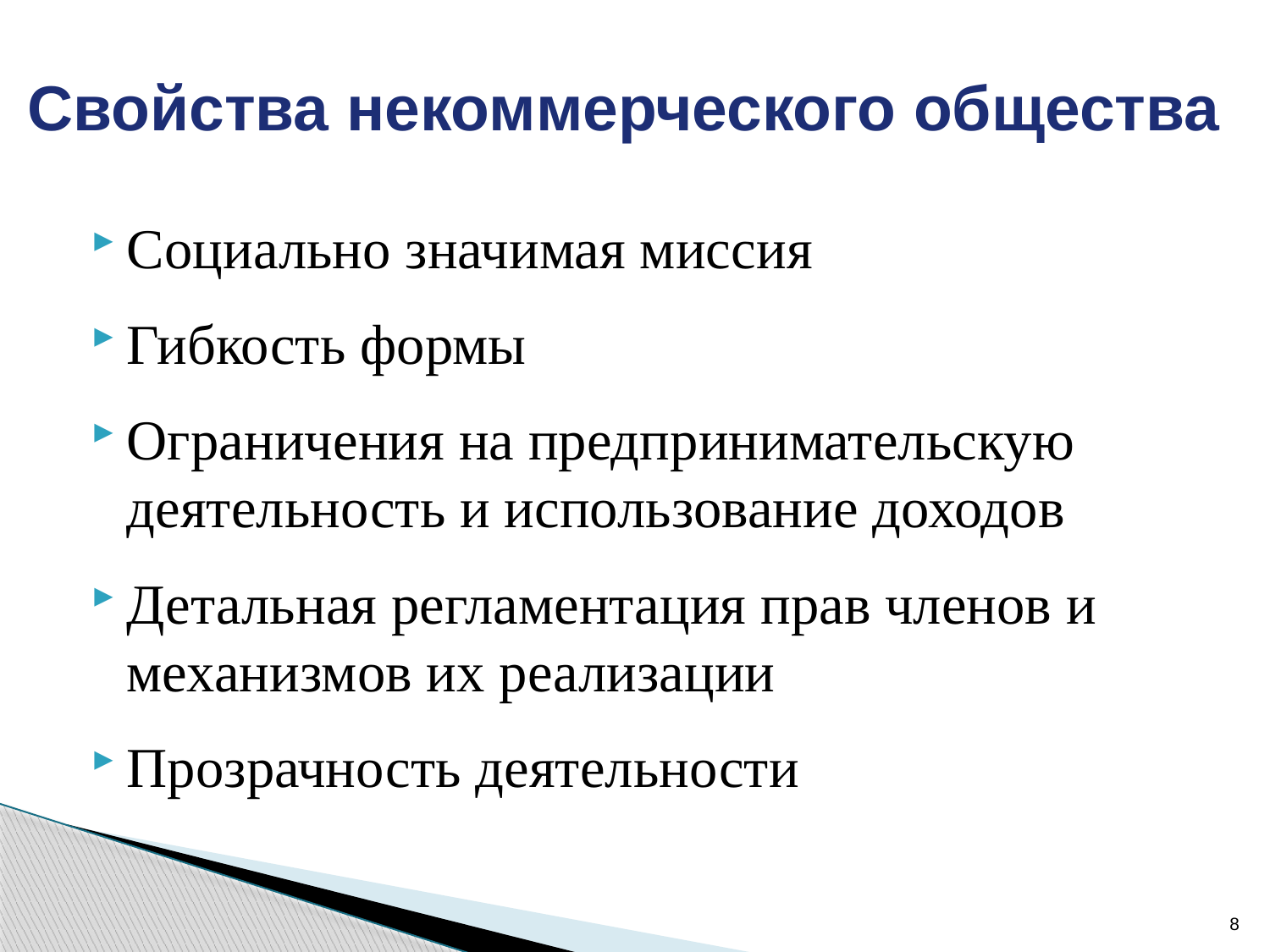

# Свойства некоммерческого общества
Социально значимая миссия
Гибкость формы
Ограничения на предпринимательскую деятельность и использование доходов
Детальная регламентация прав членов и механизмов их реализации
Прозрачность деятельности
8